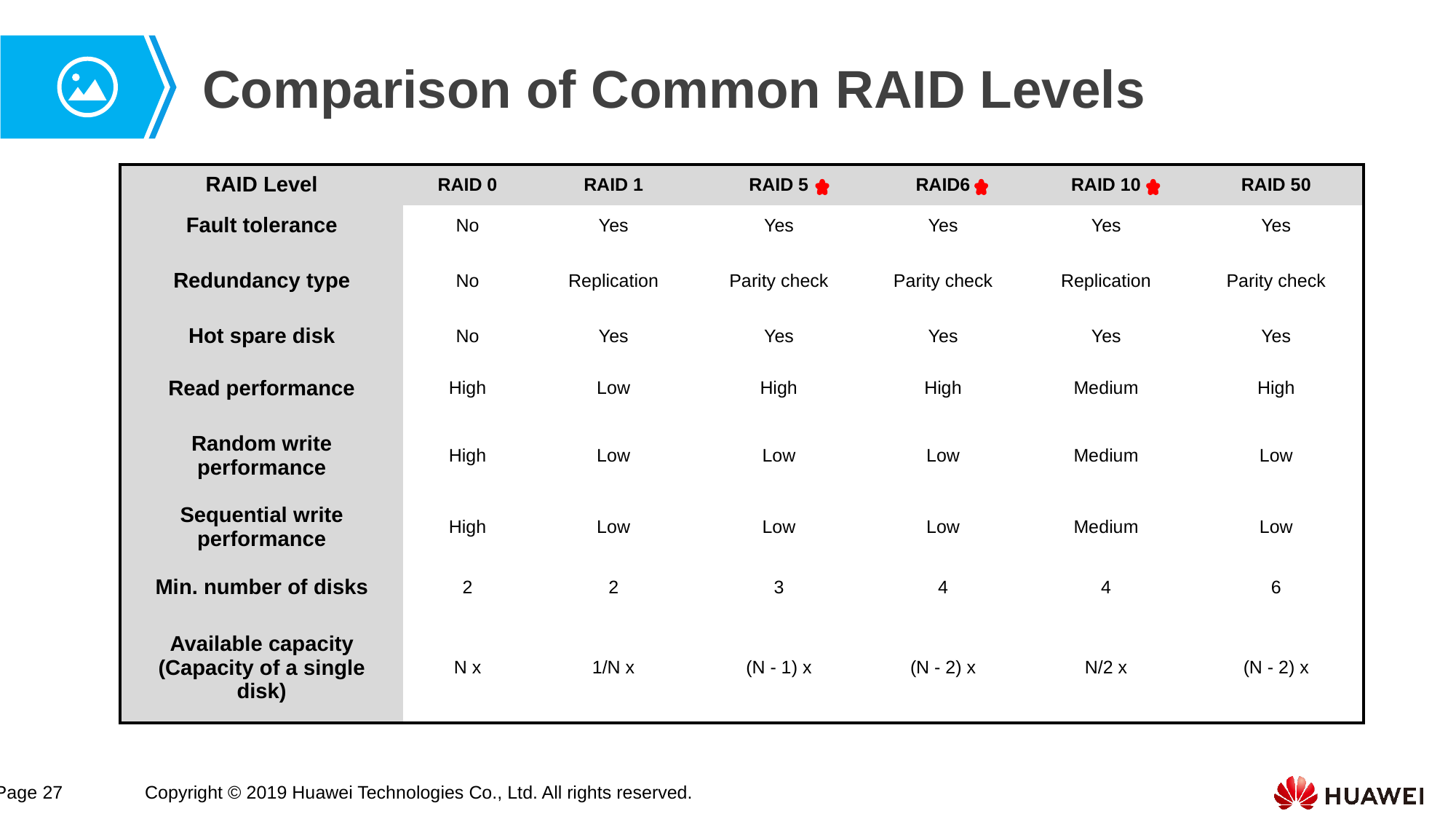

Comparison of Common RAID Levels
| RAID Level | RAID 0 | RAID 1 | RAID 5 | RAID6 | RAID 10 | RAID 50 |
| --- | --- | --- | --- | --- | --- | --- |
| Fault tolerance | No | Yes | Yes | Yes | Yes | Yes |
| Redundancy type | No | Replication | Parity check | Parity check | Replication | Parity check |
| Hot spare disk | No | Yes | Yes | Yes | Yes | Yes |
| Read performance | High | Low | High | High | Medium | High |
| Random write performance | High | Low | Low | Low | Medium | Low |
| Sequential write performance | High | Low | Low | Low | Medium | Low |
| Min. number of disks | 2 | 2 | 3 | 4 | 4 | 6 |
| Available capacity (Capacity of a single disk) | N x | 1/N x | (N - 1) x | (N - 2) x | N/2 x | (N - 2) x |